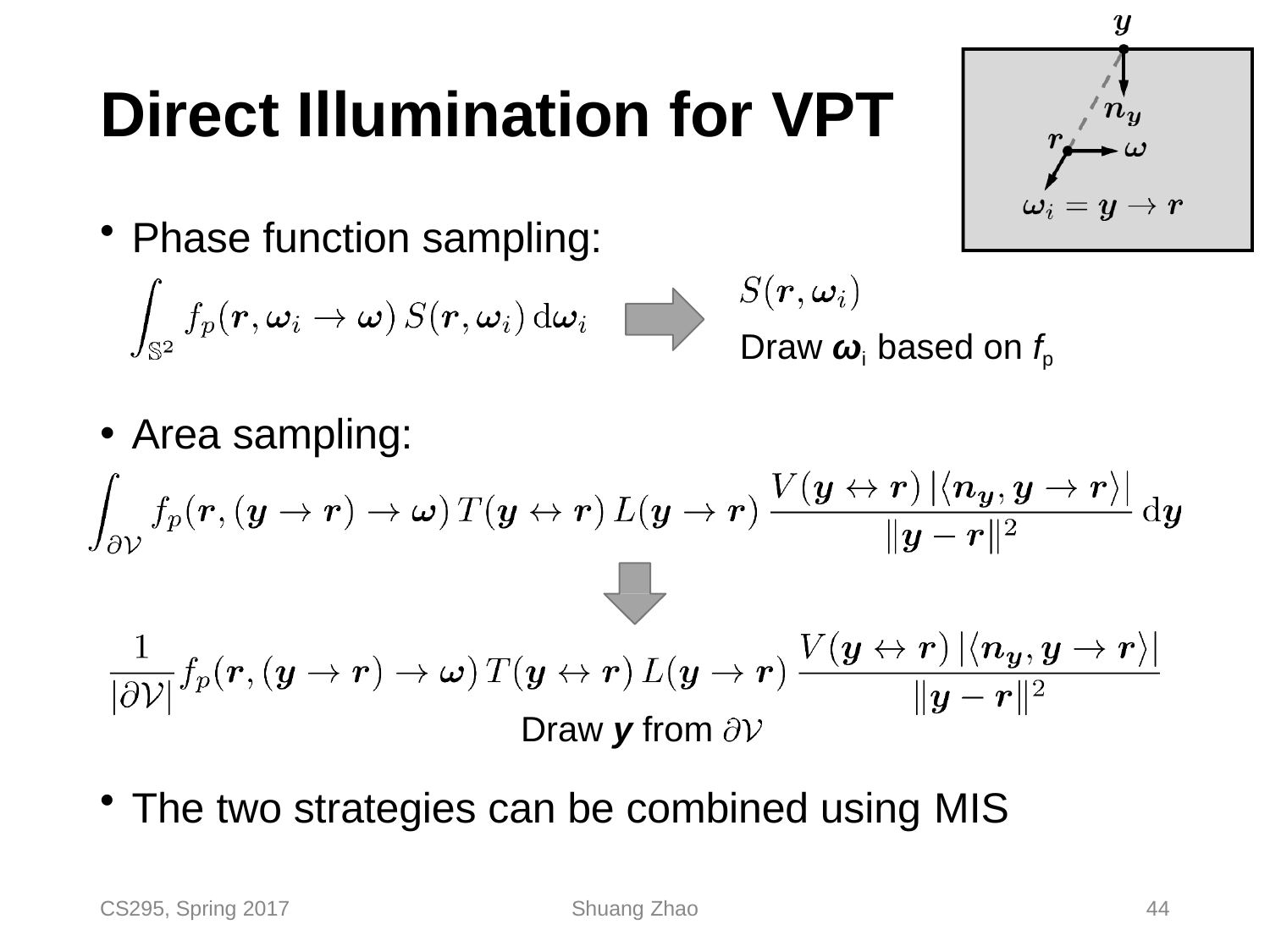

# Direct Illumination for VPT
Phase function sampling:

Draw ωi  based on fp
Area sampling:

Draw y from
The two strategies can be combined using MIS

CS295, Spring 2017
Shuang Zhao
44